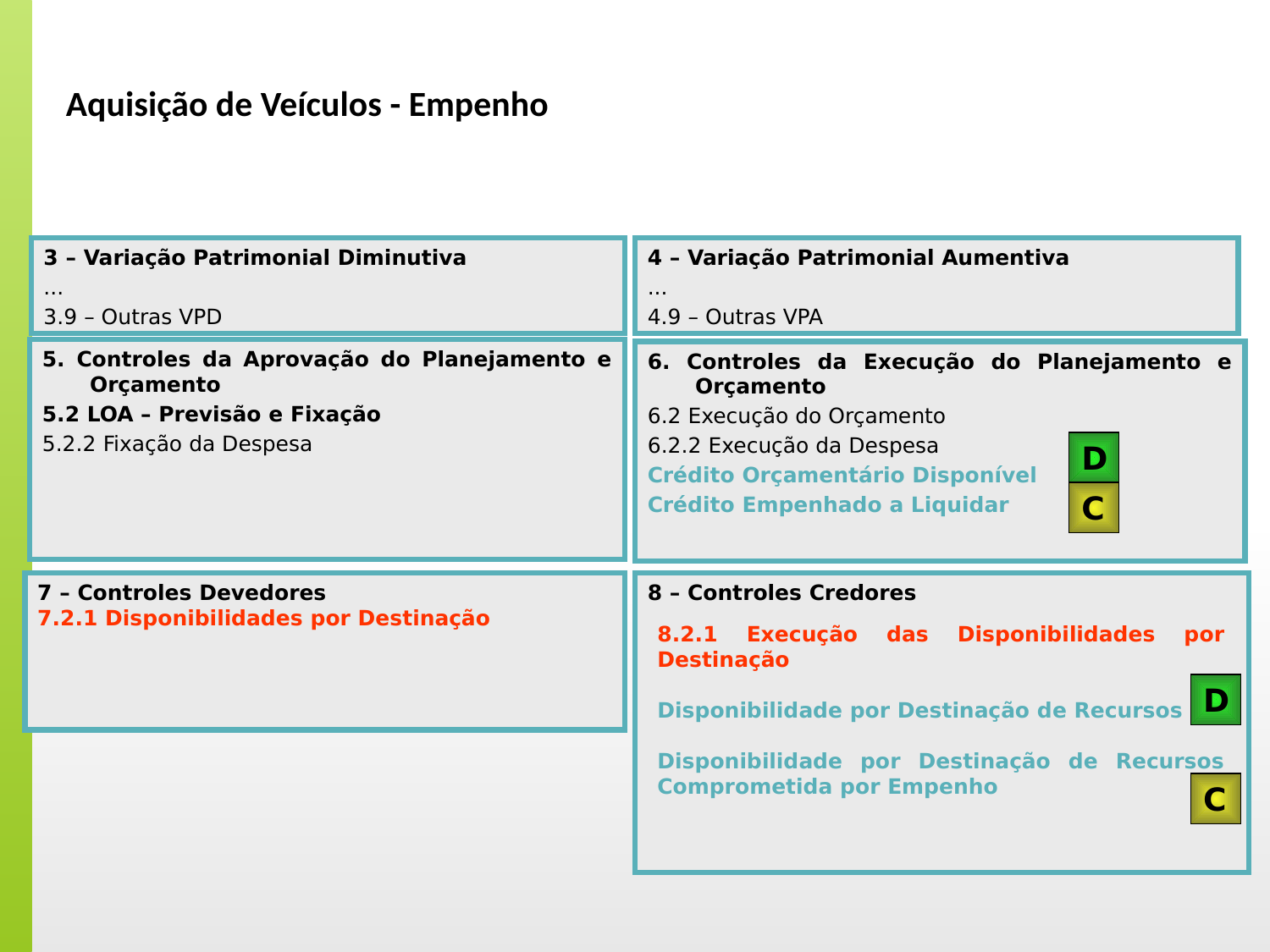

Aquisição de Veículos - Empenho
3 – Variação Patrimonial Diminutiva
...
3.9 – Outras VPD
4 – Variação Patrimonial Aumentiva
...
4.9 – Outras VPA
5. Controles da Aprovação do Planejamento e Orçamento
5.2 LOA – Previsão e Fixação
5.2.2 Fixação da Despesa

6. Controles da Execução do Planejamento e Orçamento
6.2 Execução do Orçamento
6.2.2 Execução da Despesa
Crédito Orçamentário Disponível
Crédito Empenhado a Liquidar
D
C
7 – Controles Devedores
7.2.1 Disponibilidades por Destinação
8 – Controles Credores
8.2.1 Execução das Disponibilidades por Destinação

Disponibilidade por Destinação de Recursos

Disponibilidade por Destinação de Recursos Comprometida por Empenho

D
C